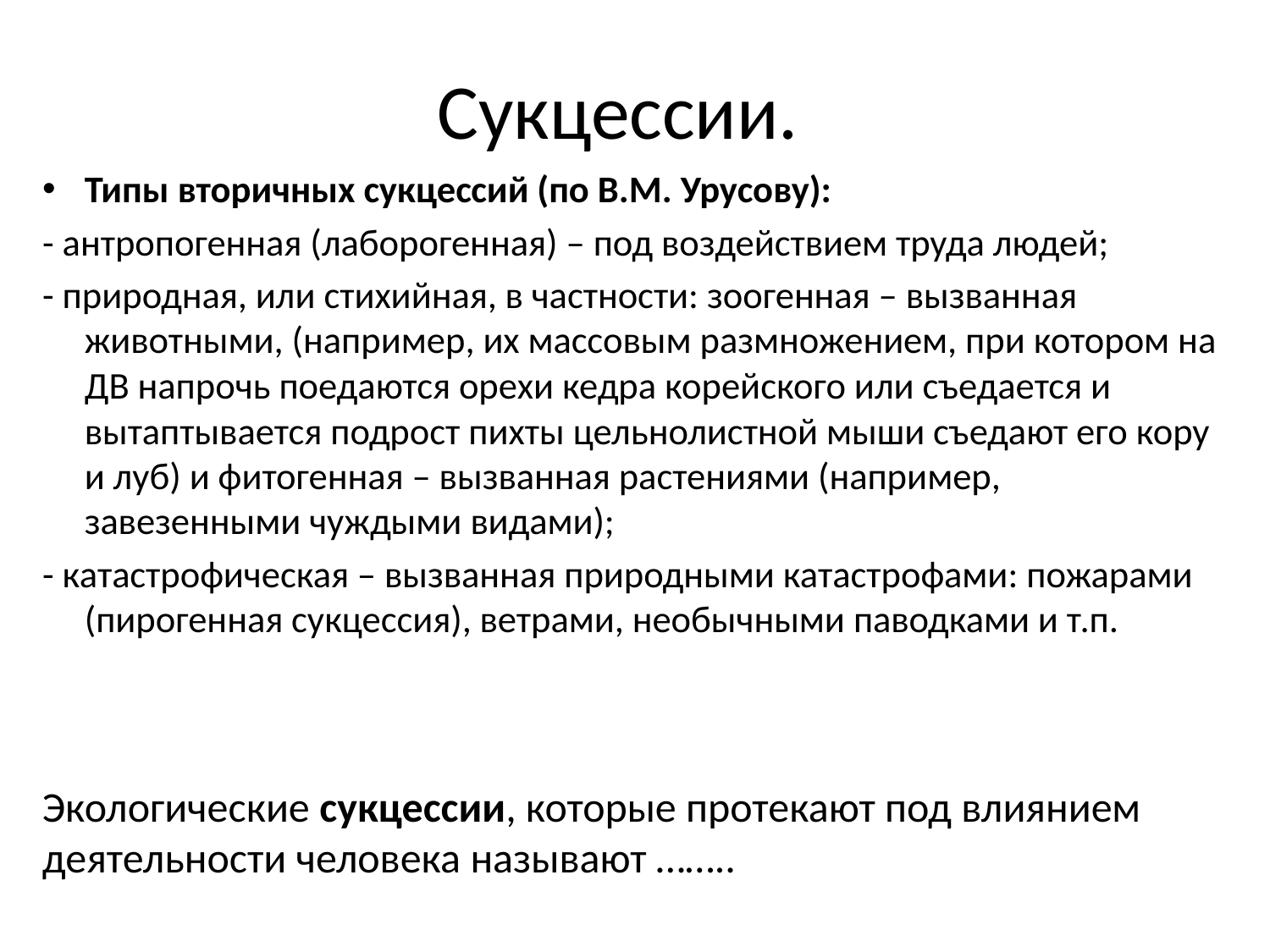

# Сукцессии.
Типы вторичных сукцессий (по В.М. Урусову):
- антропогенная (лаборогенная) – под воздействием труда людей;
- природная, или стихийная, в частности: зоогенная – вызванная животными, (например, их массовым размножением, при котором на ДВ напрочь поедаются орехи кедра корейского или съедается и вытаптывается подрост пихты цельнолистной мыши съедают его кору и луб) и фитогенная – вызванная растениями (например, завезенными чуждыми видами);
- катастрофическая – вызванная природными катастрофами: пожарами (пирогенная сукцессия), ветрами, необычными паводками и т.п.

Экологические сукцессии, которые протекают под влиянием деятельности человека называют ……..